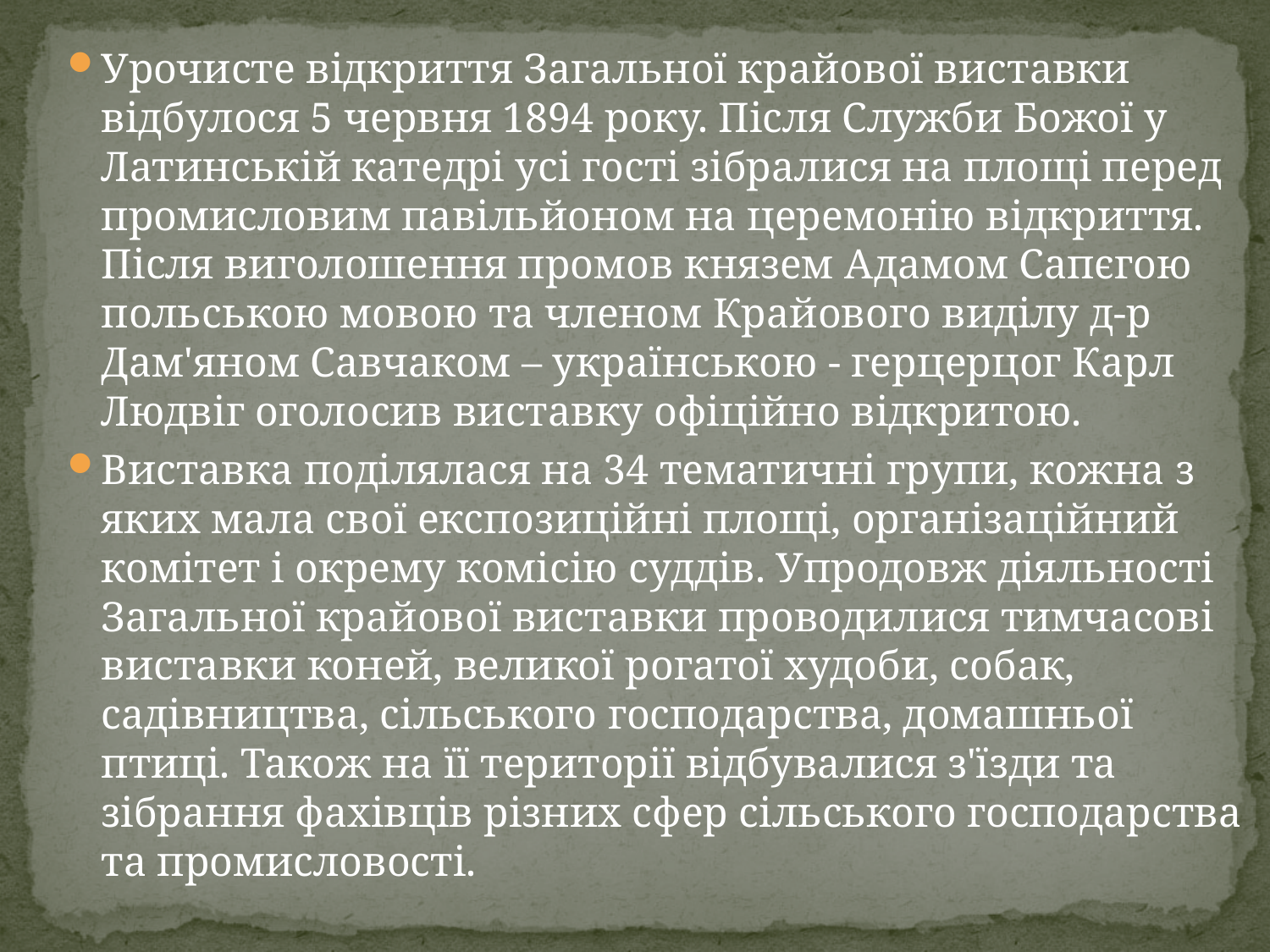

Урочисте відкриття Загальної крайової виставки відбулося 5 червня 1894 року. Після Служби Божої у Латинській катедрі усі гості зібралися на площі перед промисловим павільйоном на церемонію відкриття. Після виголошення промов князем Адамом Сапєгою польською мовою та членом Крайового виділу д-р Дам'яном Савчаком – українською - герцерцог Карл Людвіг оголосив виставку офіційно відкритою.
Виставка поділялася на 34 тематичні групи, кожна з яких мала свої експозиційні площі, організаційний комітет і окрему комісію суддів. Упродовж діяльності Загальної крайової виставки проводилися тимчасові виставки коней, великої рогатої худоби, собак, садівництва, сільського господарства, домашньої птиці. Також на її території відбувалися з'їзди та зібрання фахівців різних сфер сільського господарства та промисловості.